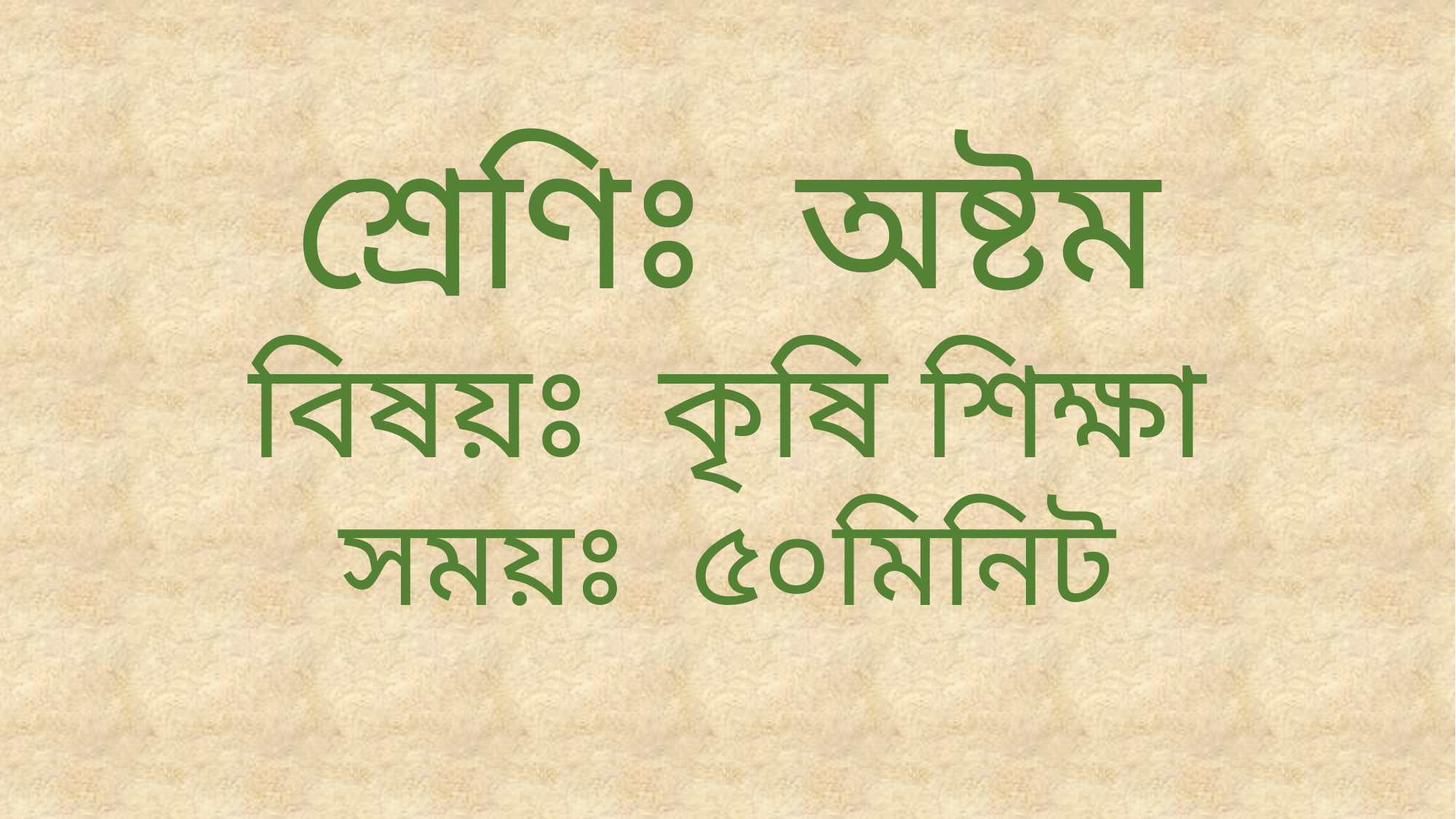

শ্রেণিঃ  অষ্টম
বিষয়ঃ  কৃষি শিক্ষা
সময়ঃ  ৫০মিনিট